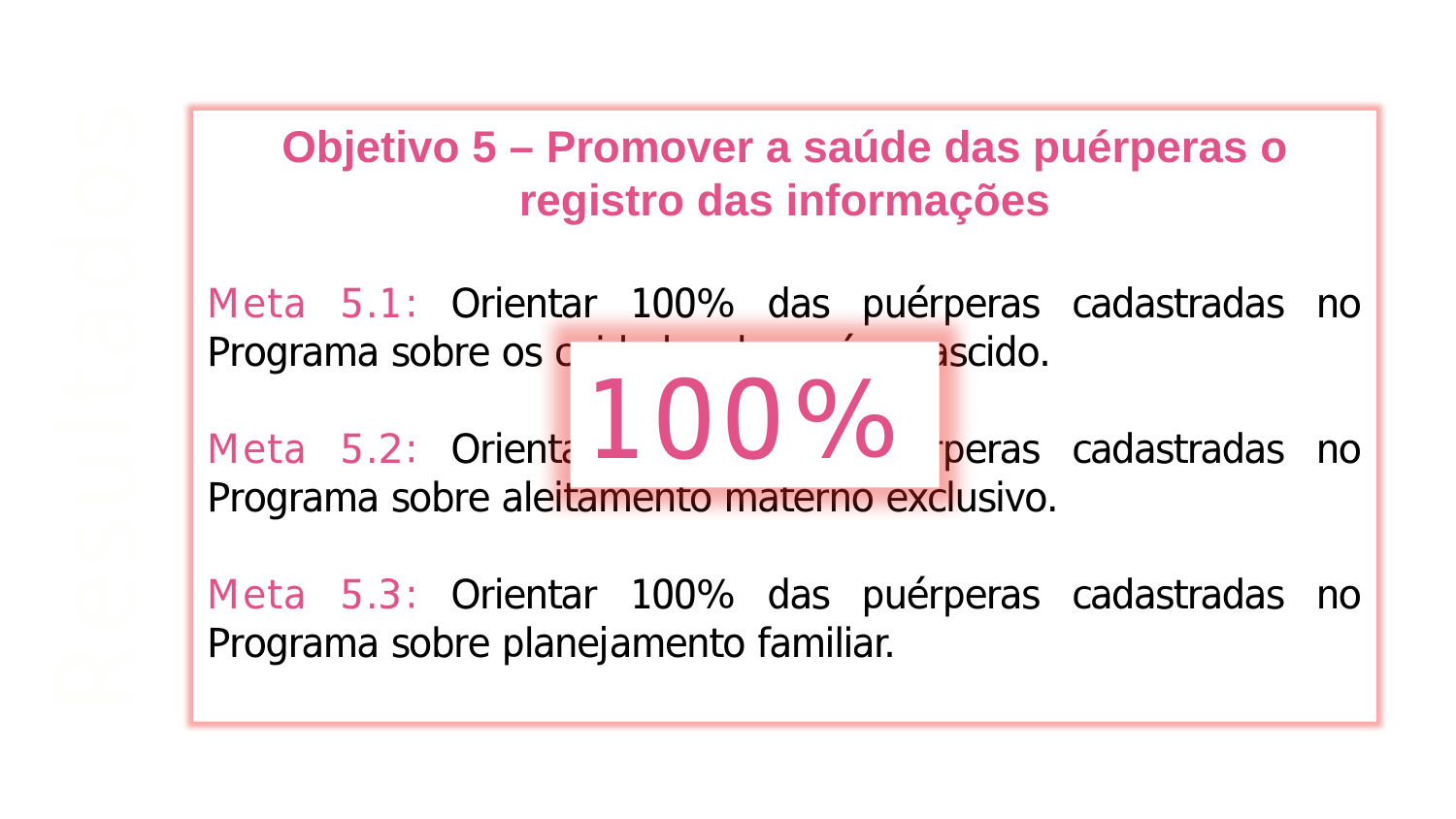

Objetivo 5 – Promover a saúde das puérperas o registro das informações

Meta 5.1: Orientar 100% das puérperas cadastradas no Programa sobre os cuidados do recém-nascido.

Meta 5.2: Orientar 100% das puérperas cadastradas no Programa sobre aleitamento materno exclusivo.

Meta 5.3: Orientar 100% das puérperas cadastradas no Programa sobre planejamento familiar.

Resultados
100%